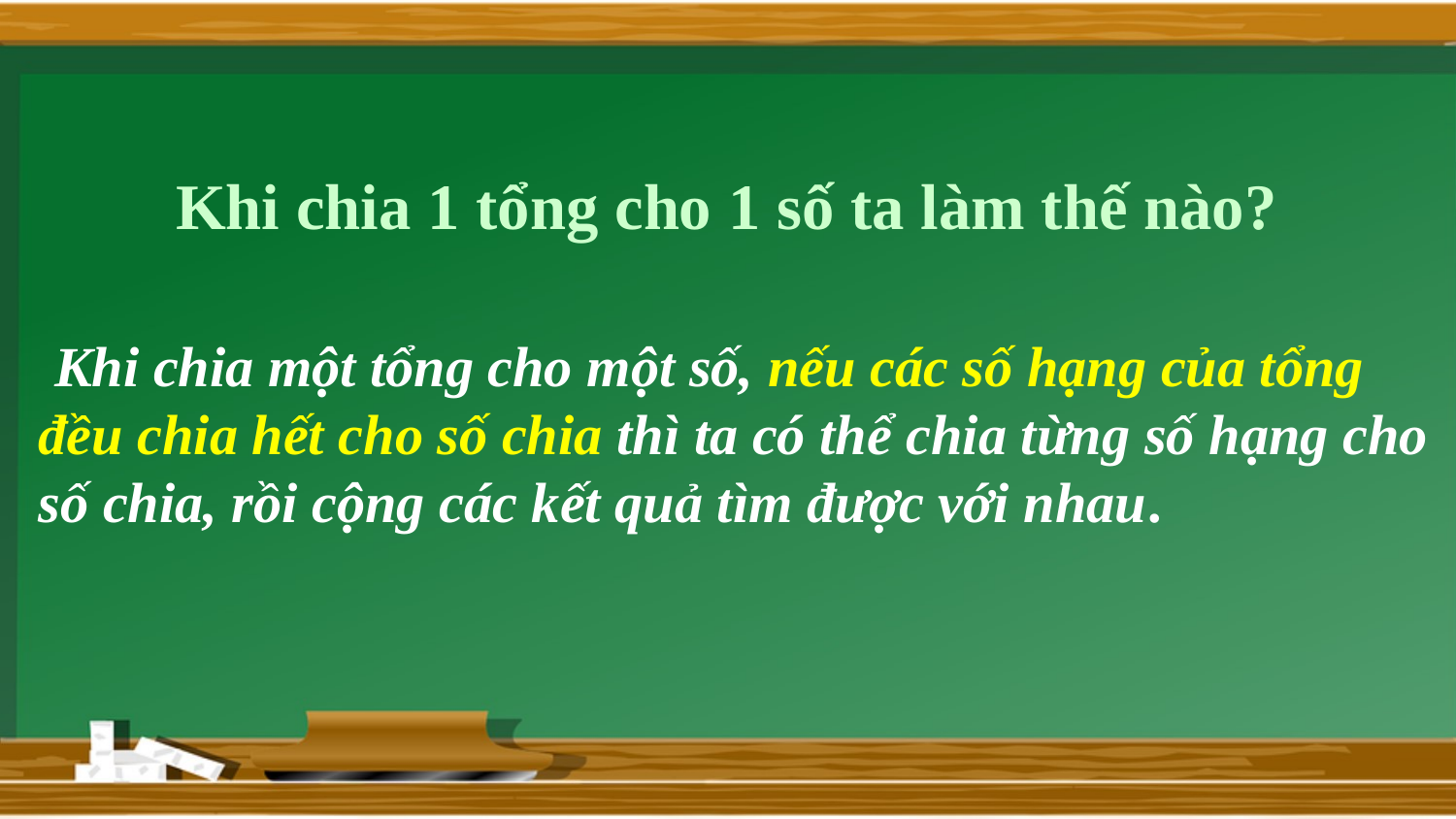

Khi chia 1 tổng cho 1 số ta làm thế nào?
 Khi chia một tổng cho một số, nếu các số hạng của tổng đều chia hết cho số chia thì ta có thể chia từng số hạng cho số chia, rồi cộng các kết quả tìm được với nhau.